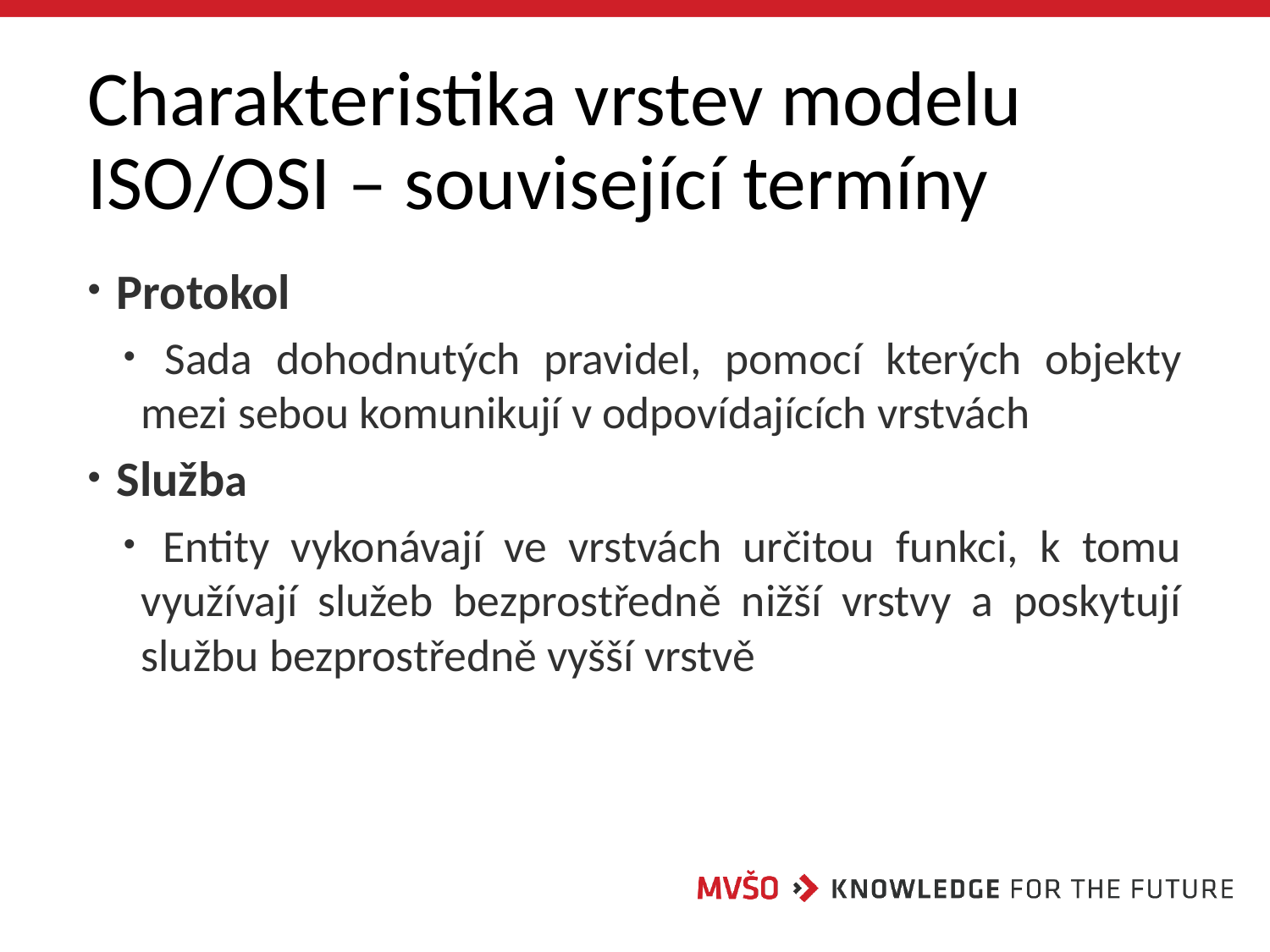

# Charakteristika vrstev modelu ISO/OSI – související termíny
 Protokol
 Sada dohodnutých pravidel, pomocí kterých objekty mezi sebou komunikují v odpovídajících vrstvách
 Služba
 Entity vykonávají ve vrstvách určitou funkci, k tomu využívají služeb bezprostředně nižší vrstvy a poskytují službu bezprostředně vyšší vrstvě